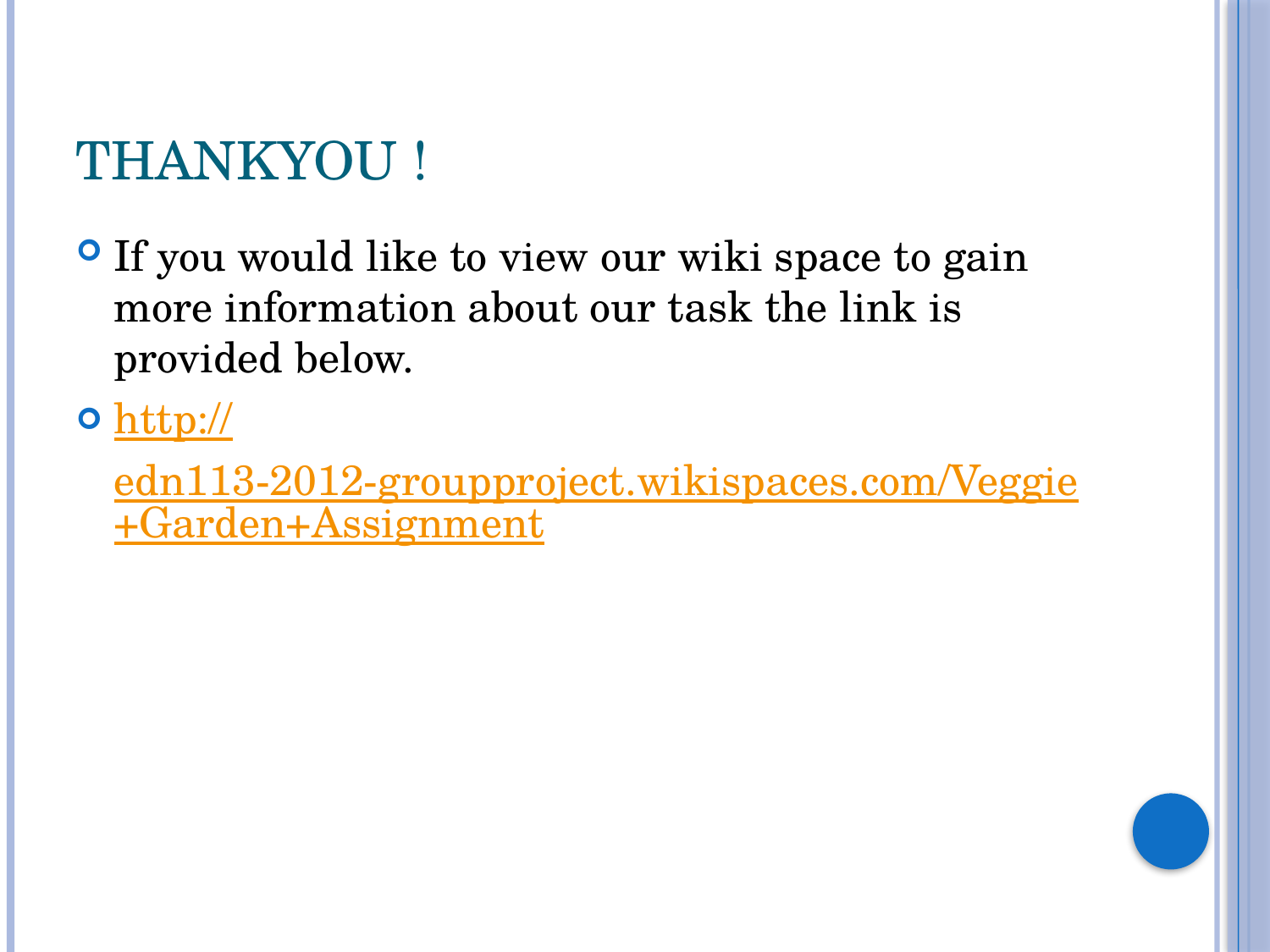

# Thankyou !
If you would like to view our wiki space to gain more information about our task the link is provided below.
http://edn113-2012-groupproject.wikispaces.com/Veggie+Garden+Assignment